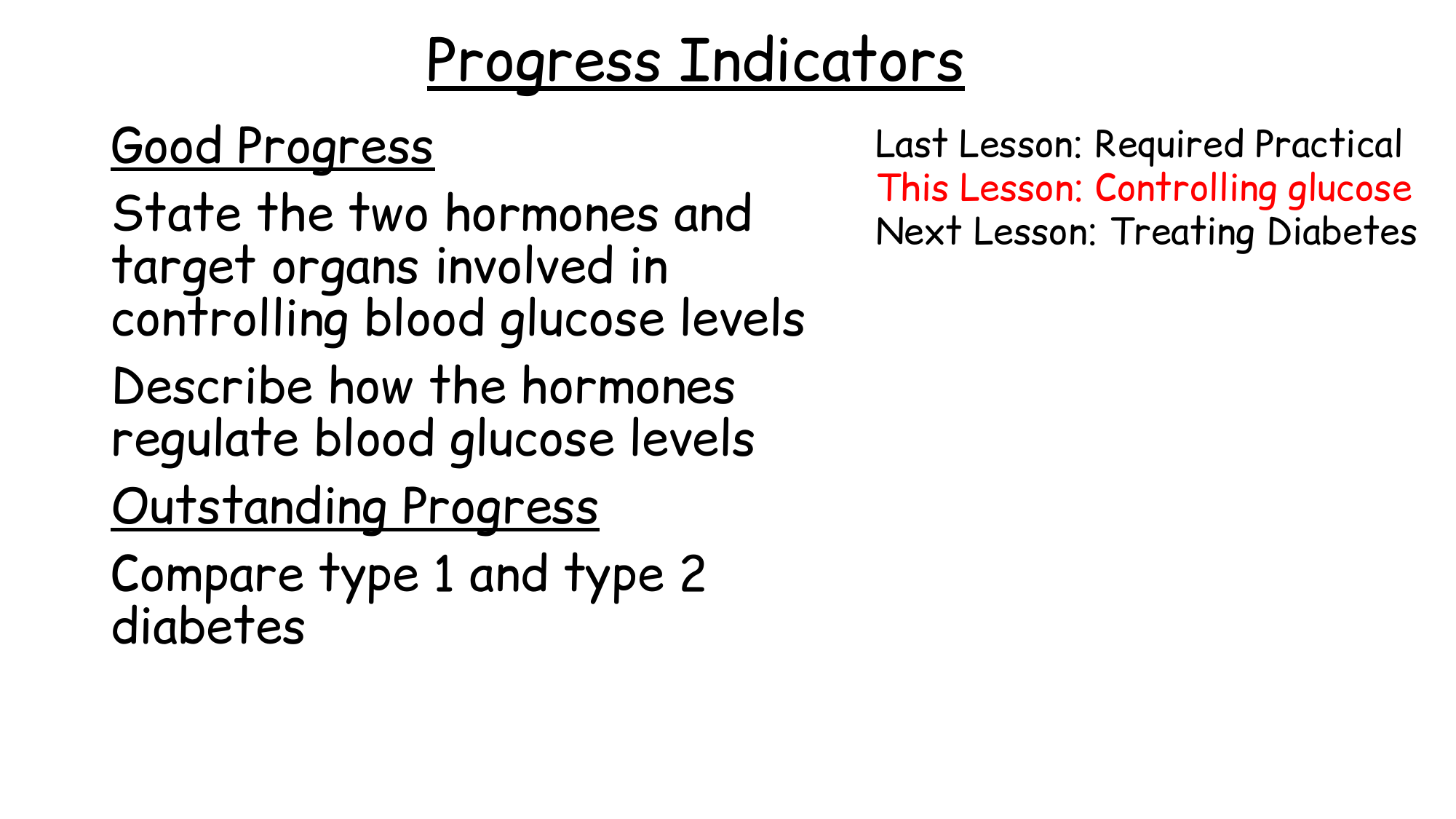

# Progress Indicators
Last Lesson: Required Practical
This Lesson: Controlling glucose
Next Lesson: Treating Diabetes
Good Progress
State the two hormones and target organs involved in controlling blood glucose levels
Describe how the hormones regulate blood glucose levels
Outstanding Progress
Compare type 1 and type 2 diabetes